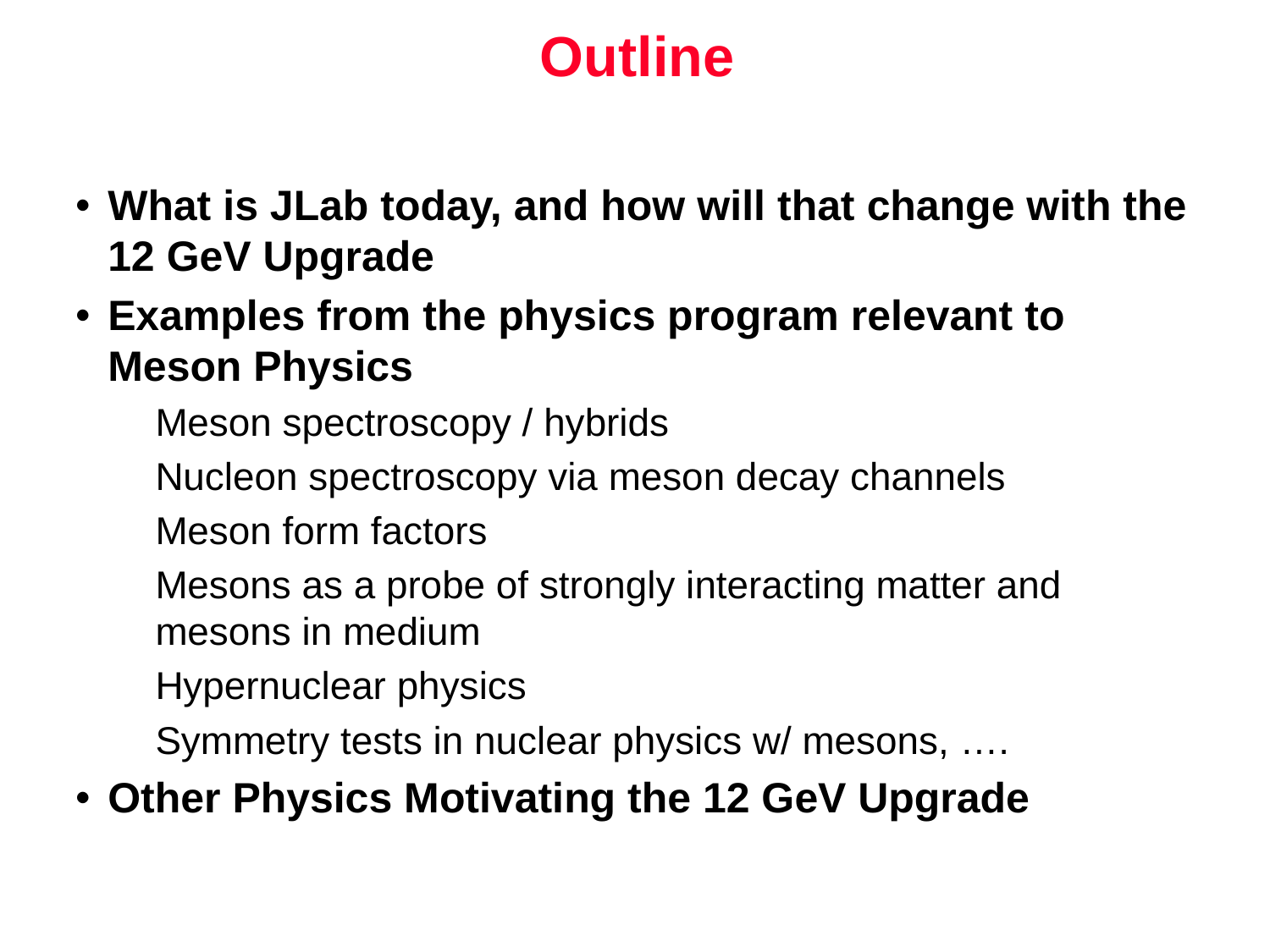

# Outline
What is JLab today, and how will that change with the 12 GeV Upgrade
Examples from the physics program relevant to Meson Physics
Meson spectroscopy / hybrids
Nucleon spectroscopy via meson decay channels
Meson form factors
Mesons as a probe of strongly interacting matter and mesons in medium
Hypernuclear physics
Symmetry tests in nuclear physics w/ mesons, ….
Other Physics Motivating the 12 GeV Upgrade